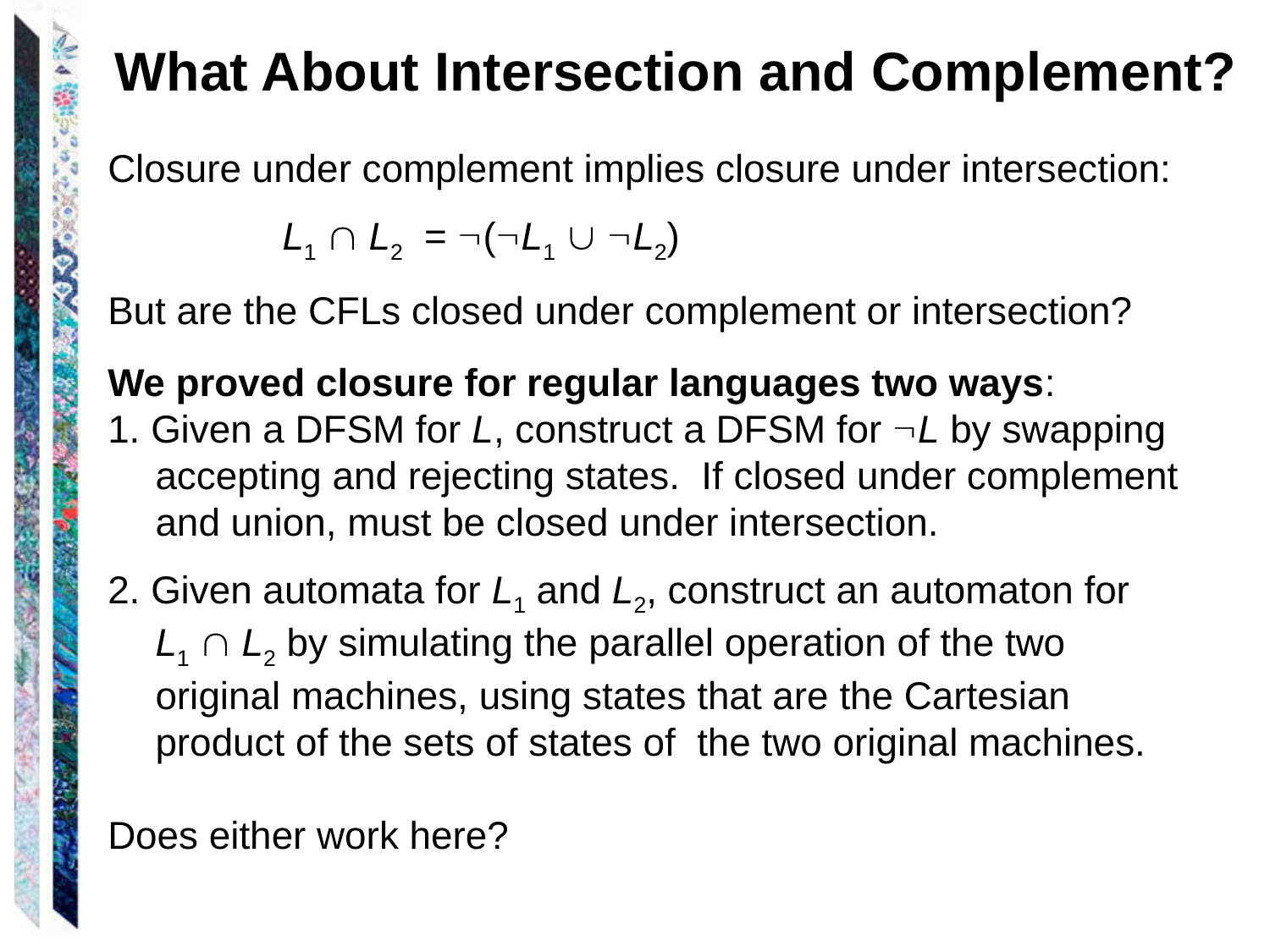

What About Intersection and Complement?
Closure under complement implies closure under intersection:

		L1 ∩ L2  = ¬(¬L1 ∪ ¬L2)

But are the CFLs closed under complement or intersection?

We proved closure for regular languages two ways:
1. Given a DFSM for L, construct a DFSM for ¬L by swapping accepting and rejecting states.  If closed under complement and union, must be closed under intersection.

2. Given automata for L1 and L2, construct an automaton for
L1 ∩ L2 by simulating the parallel operation of the two original machines, using states that are the Cartesian product of the sets of states of  the two original machines.

Does either work here?